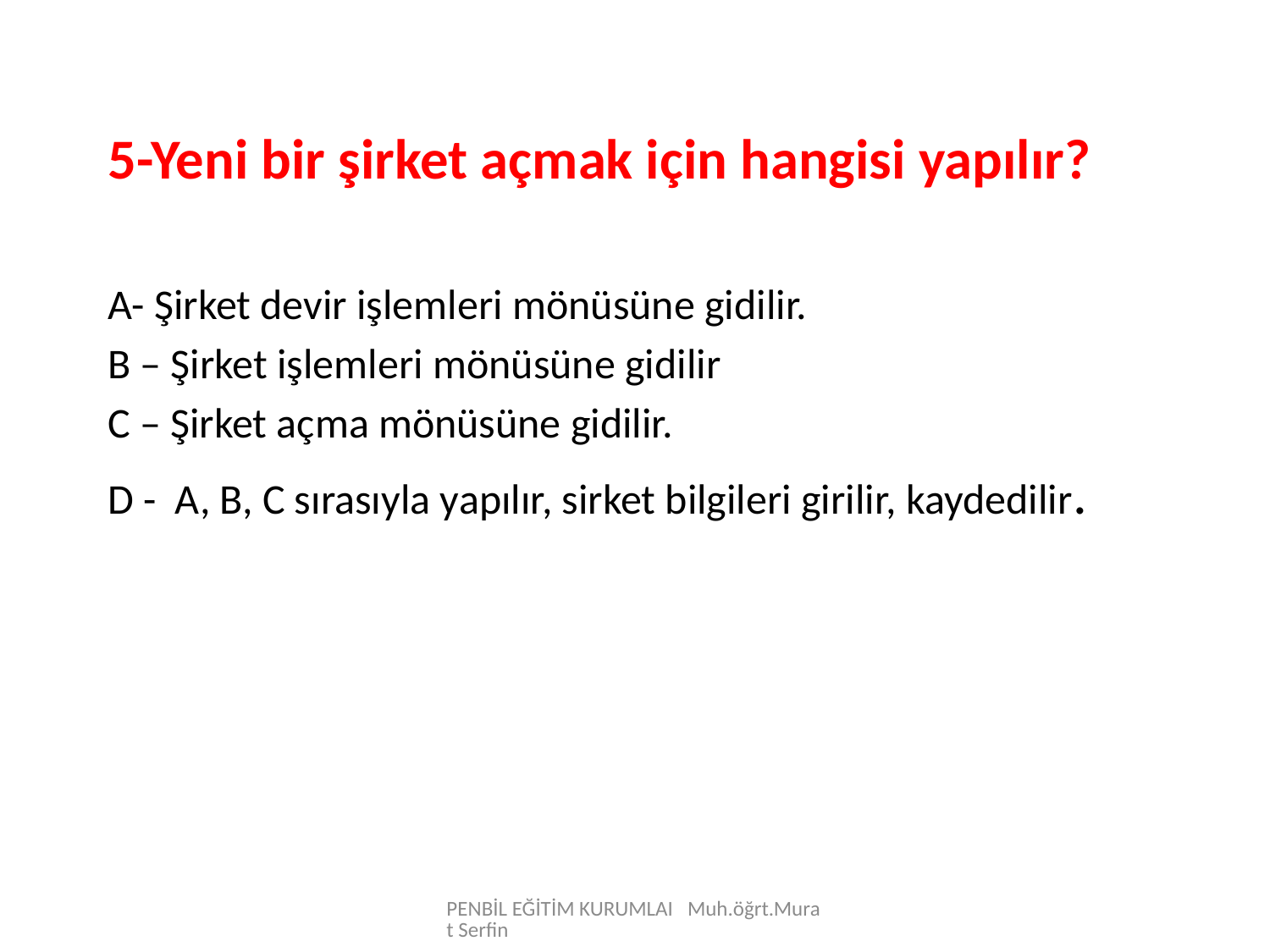

5-Yeni bir şirket açmak için hangisi yapılır?

A- Şirket devir işlemleri mönüsüne gidilir.
B – Şirket işlemleri mönüsüne gidilir
C – Şirket açma mönüsüne gidilir.
D -  A, B, C sırasıyla yapılır, sirket bilgileri girilir, kaydedilir.
PENBİL EĞİTİM KURUMLAI   Muh.öğrt.Murat Serfin